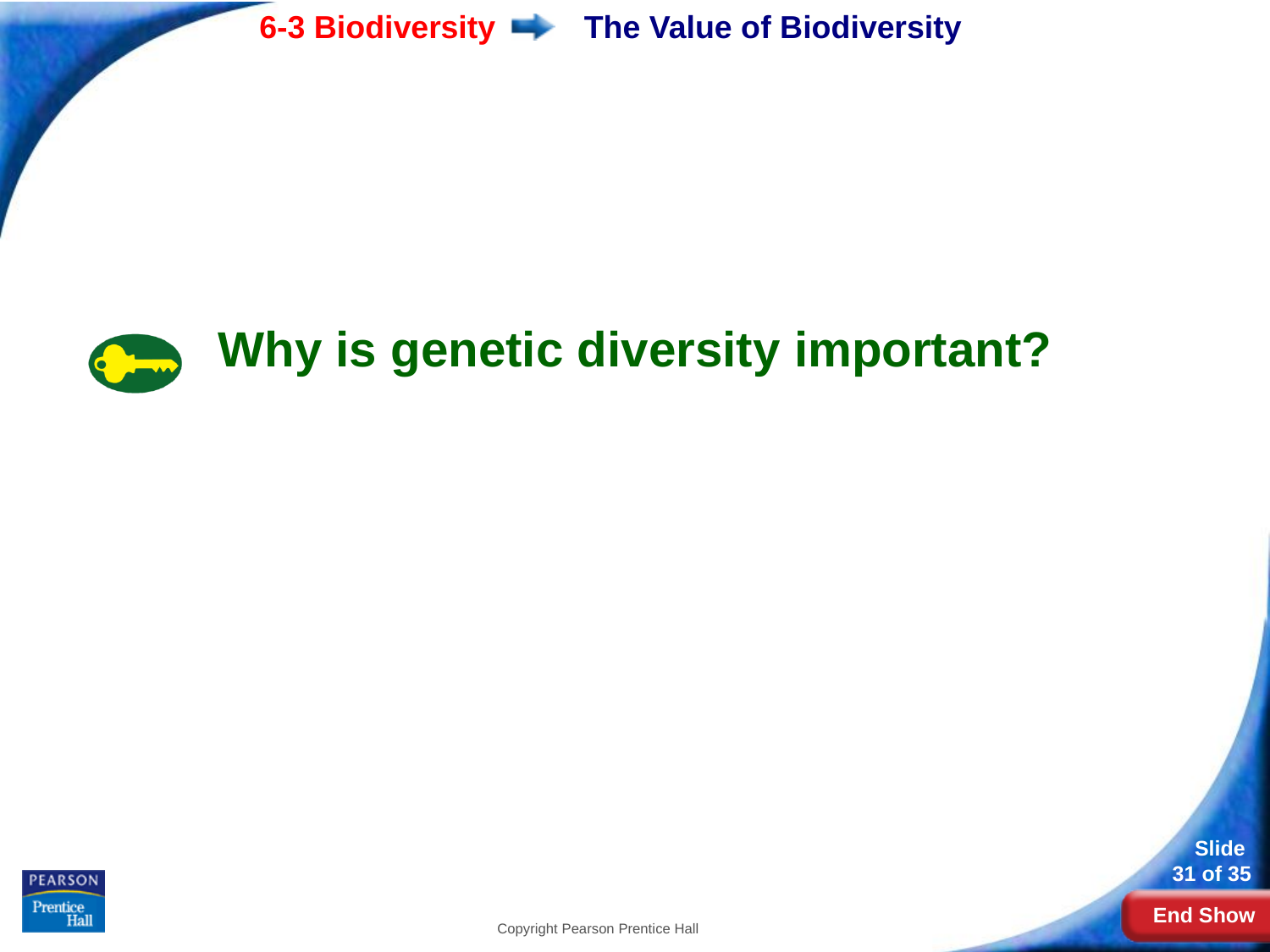

# The Value of Biodiversity

Why is genetic diversity important?

Copyright Pearson Prentice Hall